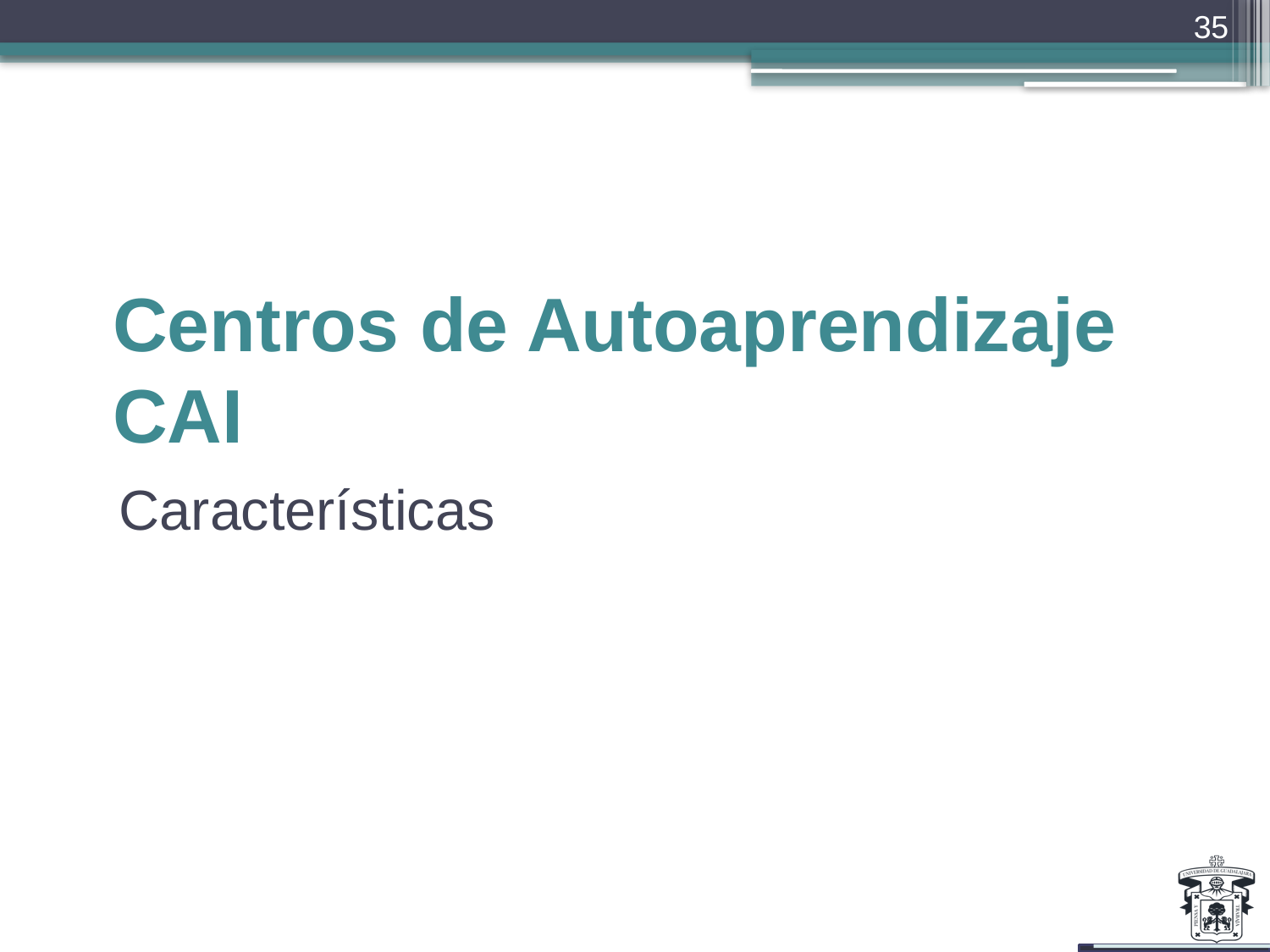

35
# Centros de Autoaprendizaje CAI
Características